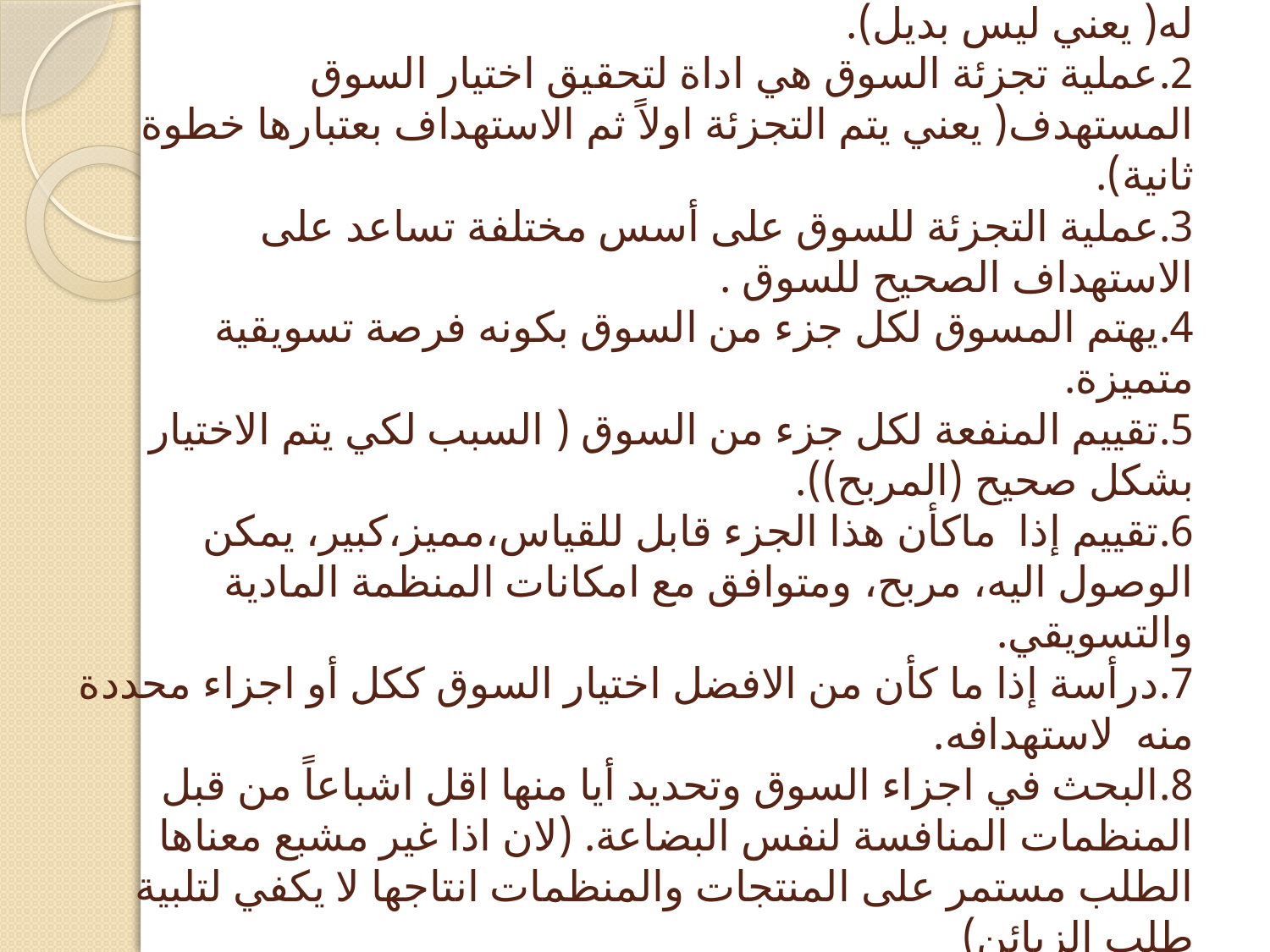

# ثامنا : اختيار السوق المستهدف 1.اختيار السوق المستهدف مرتبط بتجزئة السوق و ليس مردافا له( يعني ليس بديل). 2.عملية تجزئة السوق هي اداة لتحقيق اختيار السوق المستهدف( يعني يتم التجزئة اولاً ثم الاستهداف بعتبارها خطوة ثانية). 3.عملية التجزئة للسوق على أسس مختلفة تساعد على الاستهداف الصحيح للسوق . 4.يهتم المسوق لكل جزء من السوق بكونه فرصة تسويقية متميزة. 5.تقييم المنفعة لكل جزء من السوق ( السبب لكي يتم الاختيار بشكل صحيح (المربح)). 6.تقييم إذا  ماكأن هذا الجزء قابل للقياس،مميز،كبير، يمكن الوصول اليه، مربح، ومتوافق مع امكانات المنظمة المادية والتسويقي. 7.درأسة إذا ما كأن من الافضل اختيار السوق ككل أو اجزاء محددة منه  لاستهدافه. 8.البحث في اجزاء السوق وتحديد أيا منها اقل اشباعاً من قبل المنظمات المنافسة لنفس البضاعة. (لان اذا غير مشبع معناها الطلب مستمر على المنتجات والمنظمات انتاجها لا يكفي لتلبية طلب الزبائن)